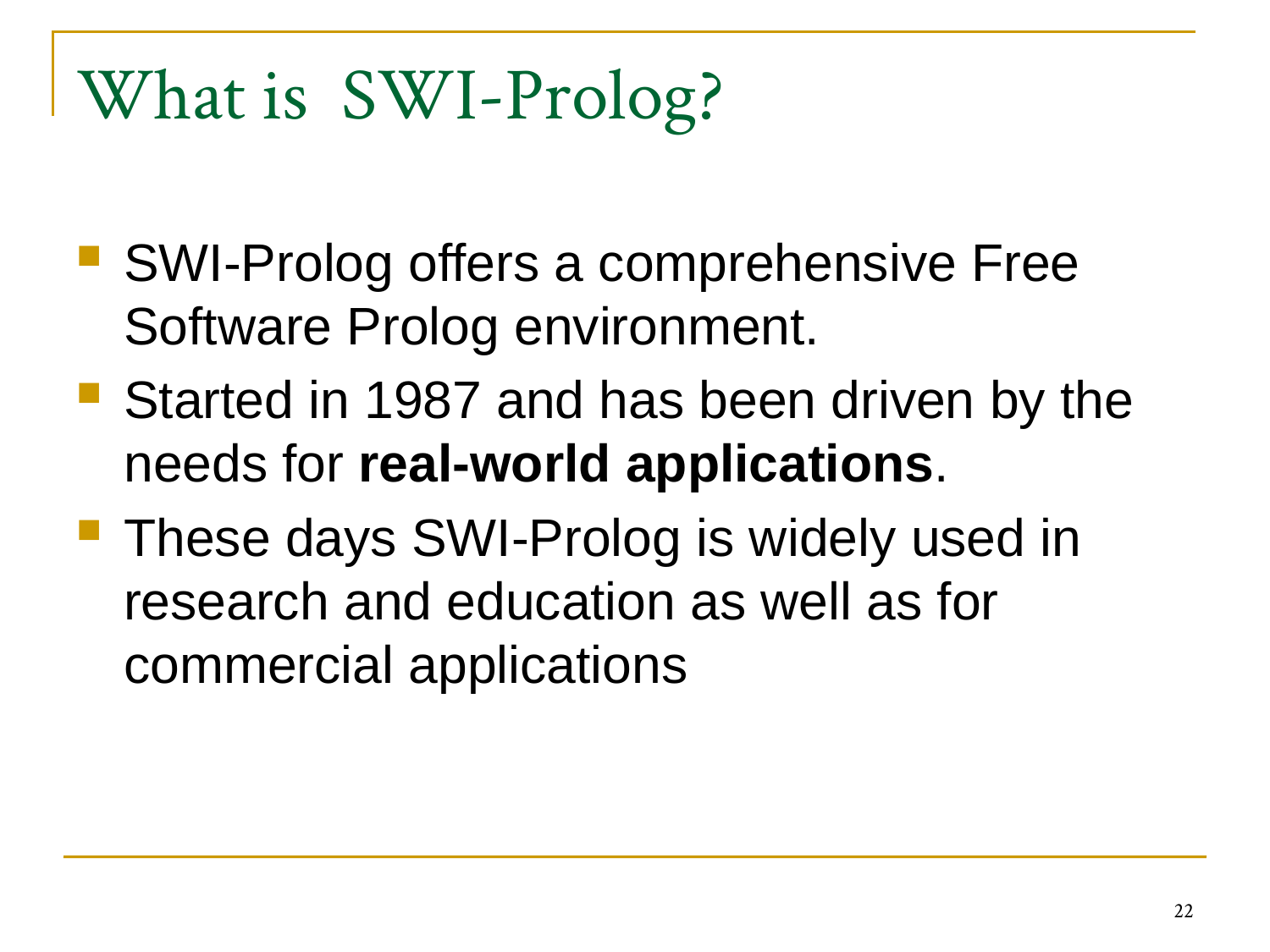

# What is  SWI-Prolog?
SWI-Prolog offers a comprehensive Free Software Prolog environment.
Started in 1987 and has been driven by the needs for real-world applications.
These days SWI-Prolog is widely used in research and education as well as for commercial applications
22